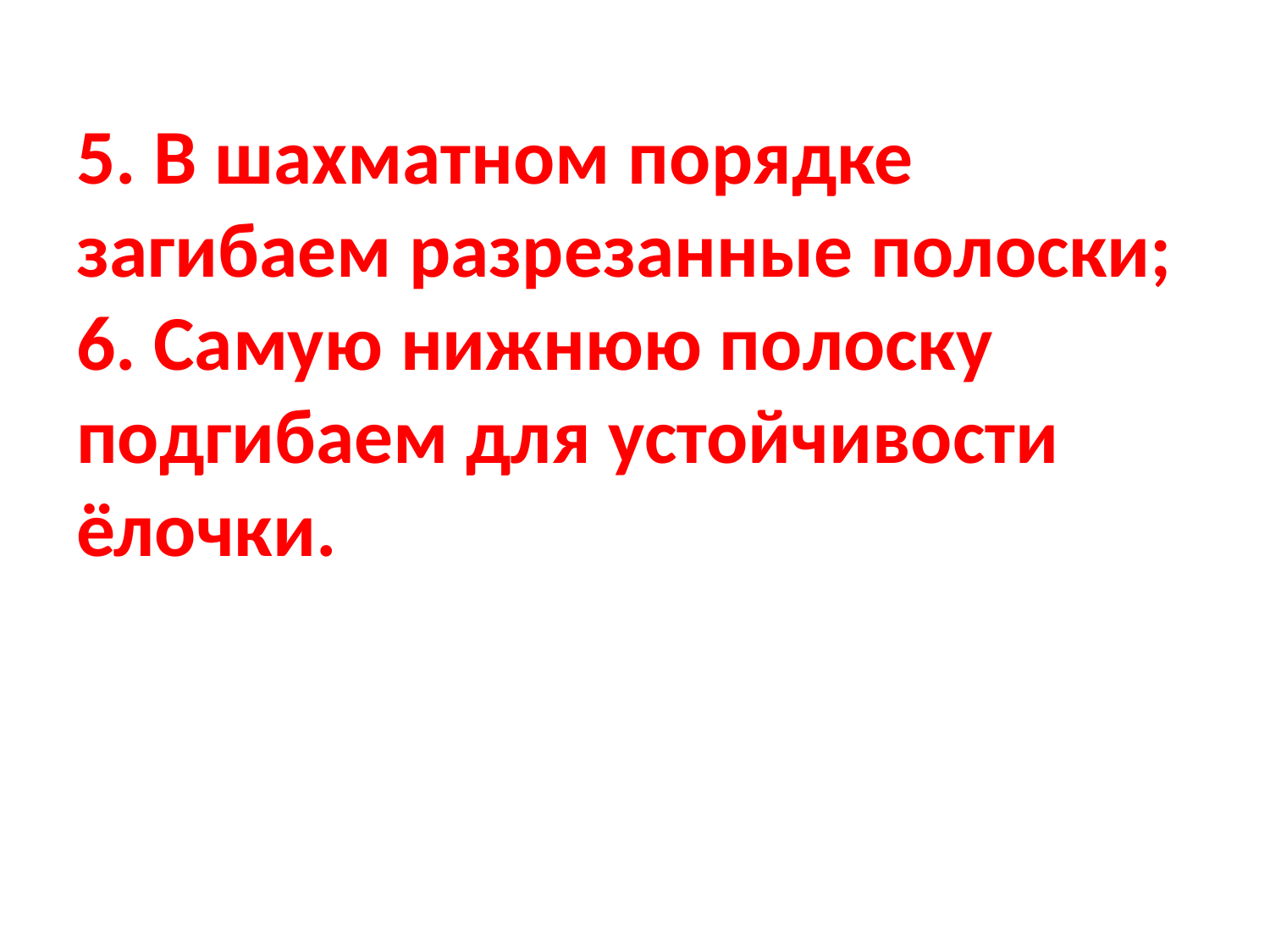

# 5. В шахматном порядке загибаем разрезанные полоски; 6. Самую нижнюю полоску подгибаем для устойчивости ёлочки.